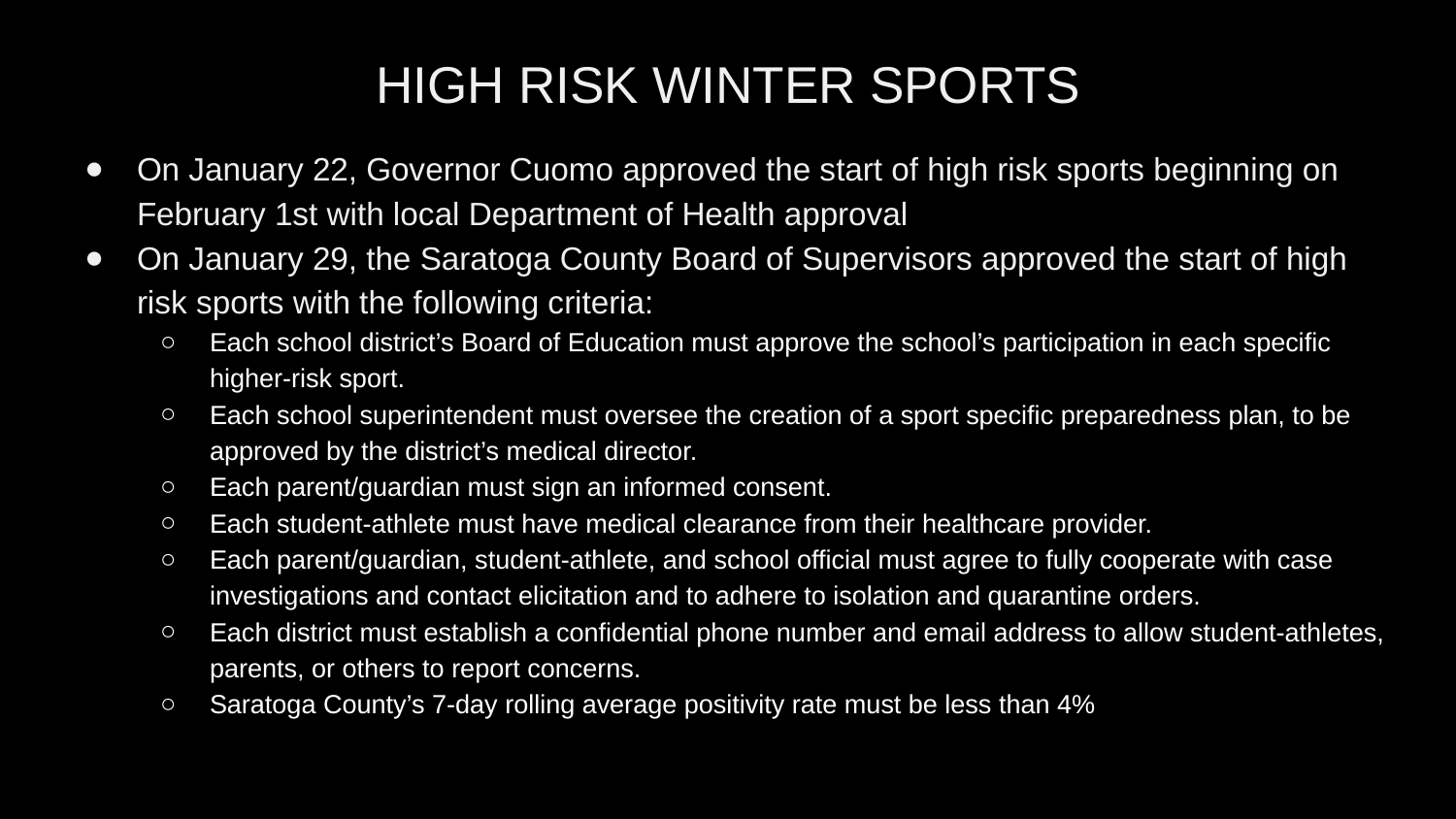

# HIGH RISK WINTER SPORTS

On January 22, Governor Cuomo approved the start of high risk sports beginning on February 1st with local Department of Health approval
On January 29, the Saratoga County Board of Supervisors approved the start of high risk sports with the following criteria:
Each school district’s Board of Education must approve the school’s participation in each specific higher-risk sport.
Each school superintendent must oversee the creation of a sport specific preparedness plan, to be approved by the district’s medical director.
Each parent/guardian must sign an informed consent.
Each student-athlete must have medical clearance from their healthcare provider.
Each parent/guardian, student-athlete, and school official must agree to fully cooperate with case investigations and contact elicitation and to adhere to isolation and quarantine orders.
Each district must establish a confidential phone number and email address to allow student-athletes, parents, or others to report concerns.
Saratoga County’s 7-day rolling average positivity rate must be less than 4%